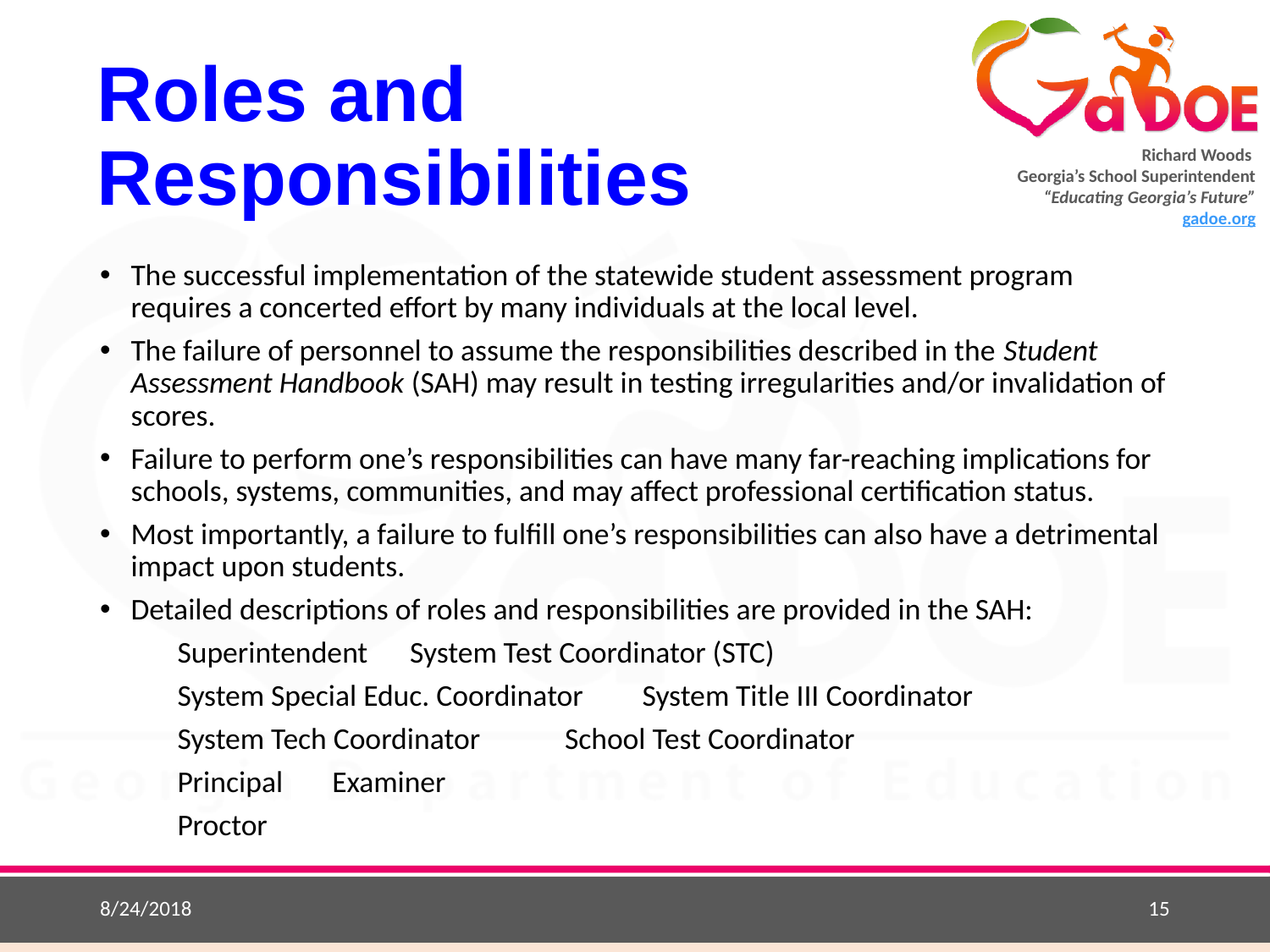

# Roles and Responsibilities
The successful implementation of the statewide student assessment program requires a concerted effort by many individuals at the local level.
The failure of personnel to assume the responsibilities described in the Student Assessment Handbook (SAH) may result in testing irregularities and/or invalidation of scores.
Failure to perform one’s responsibilities can have many far-reaching implications for schools, systems, communities, and may affect professional certification status.
Most importantly, a failure to fulfill one’s responsibilities can also have a detrimental impact upon students.
Detailed descriptions of roles and responsibilities are provided in the SAH:
	Superintendent			System Test Coordinator (STC)
	System Special Educ. Coordinator	System Title III Coordinator
	System Tech Coordinator		School Test Coordinator
	Principal				Examiner
	Proctor
8/24/2018
15